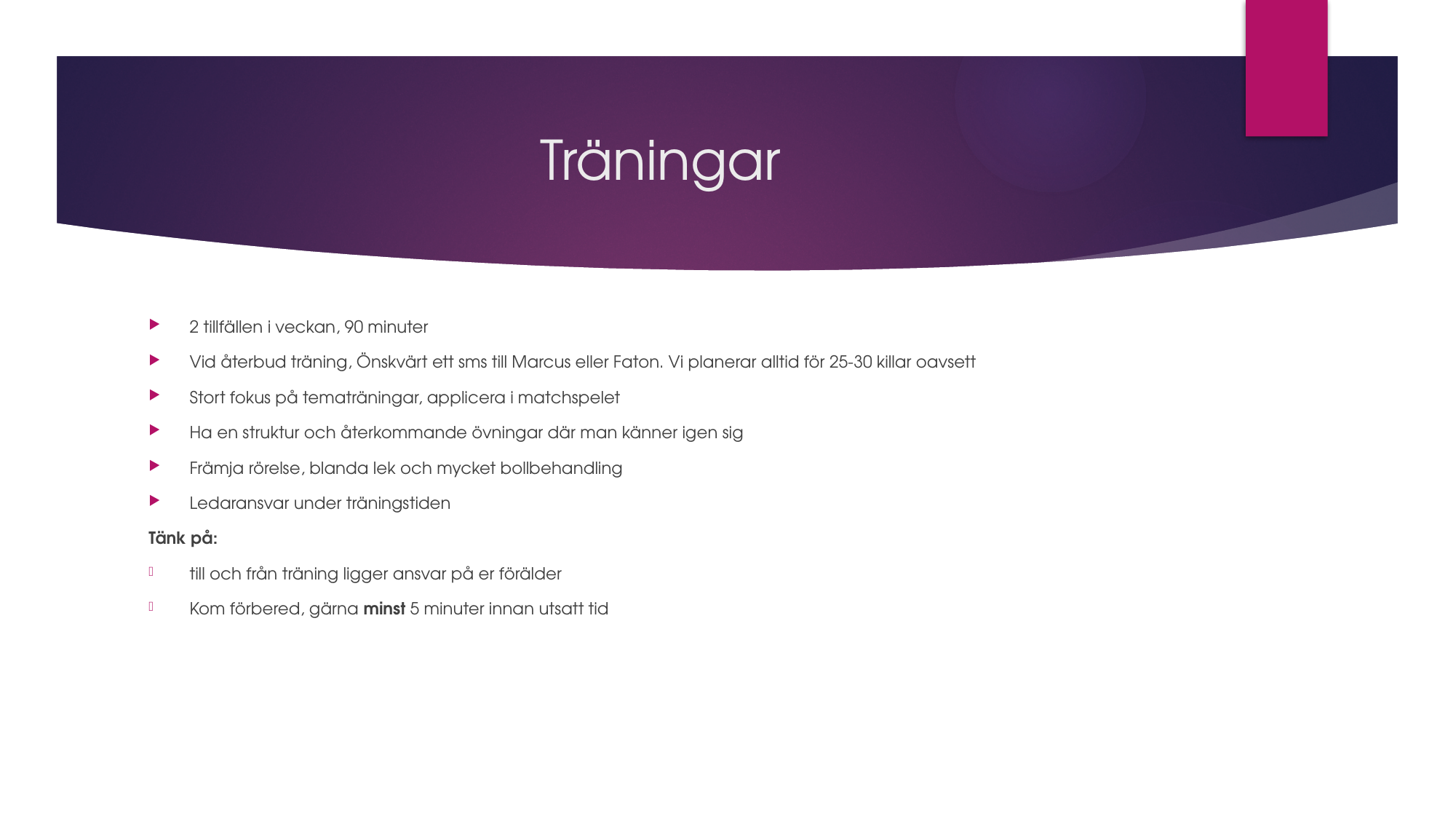

# Träningar
2 tillfällen i veckan, 90 minuter
Vid återbud träning, Önskvärt ett sms till Marcus eller Faton. Vi planerar alltid för 25-30 killar oavsett
Stort fokus på tematräningar, applicera i matchspelet
Ha en struktur och återkommande övningar där man känner igen sig
Främja rörelse, blanda lek och mycket bollbehandling
Ledaransvar under träningstiden
Tänk på:
till och från träning ligger ansvar på er förälder
Kom förbered, gärna minst 5 minuter innan utsatt tid